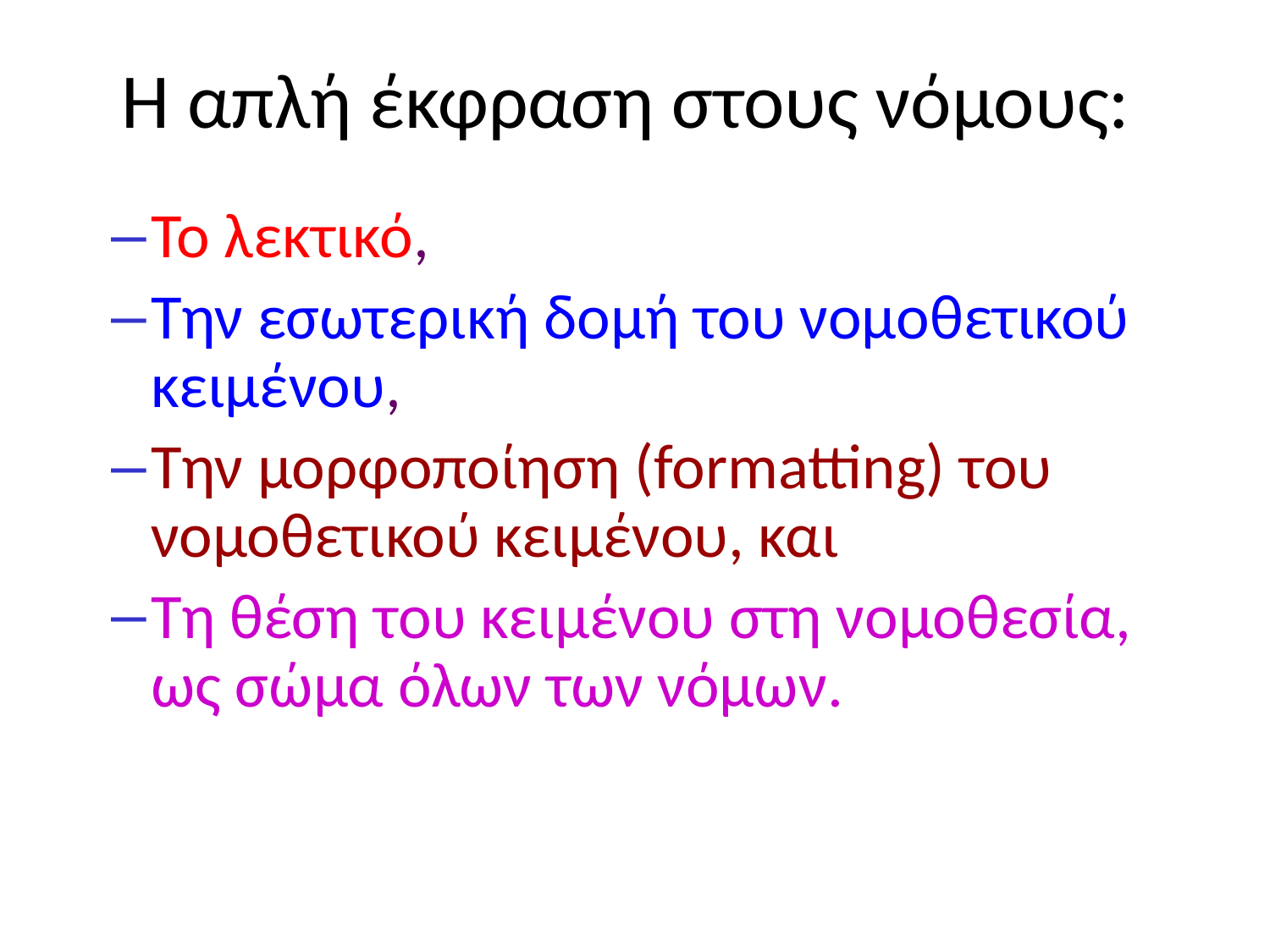

# Η απλή έκφραση στους νόμους:
Το λεκτικό,
Την εσωτερική δομή του νομοθετικού κειμένου,
Την μορφοποίηση (formatting) του νομοθετικού κειμένου, και
Τη θέση του κειμένου στη νομοθεσία, ως σώμα όλων των νόμων.